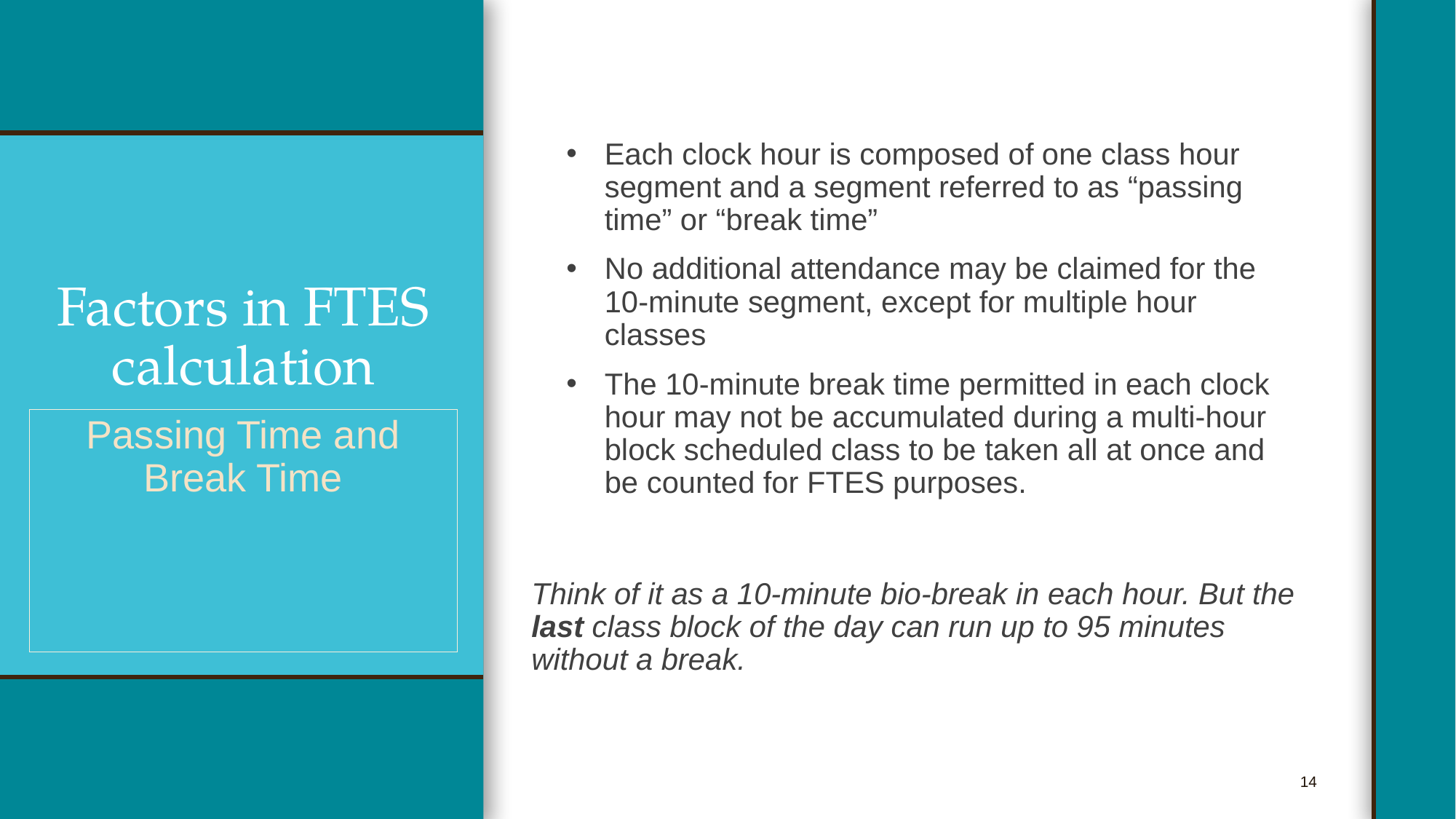

Each clock hour is composed of one class hour segment and a segment referred to as “passing time” or “break time”
No additional attendance may be claimed for the 10-minute segment, except for multiple hour classes
The 10-minute break time permitted in each clock hour may not be accumulated during a multi-hour block scheduled class to be taken all at once and be counted for FTES purposes.

Think of it as a 10-minute bio-break in each hour. But the last class block of the day can run up to 95 minutes without a break.
# Factors in FTES calculation
Passing Time and Break Time
14